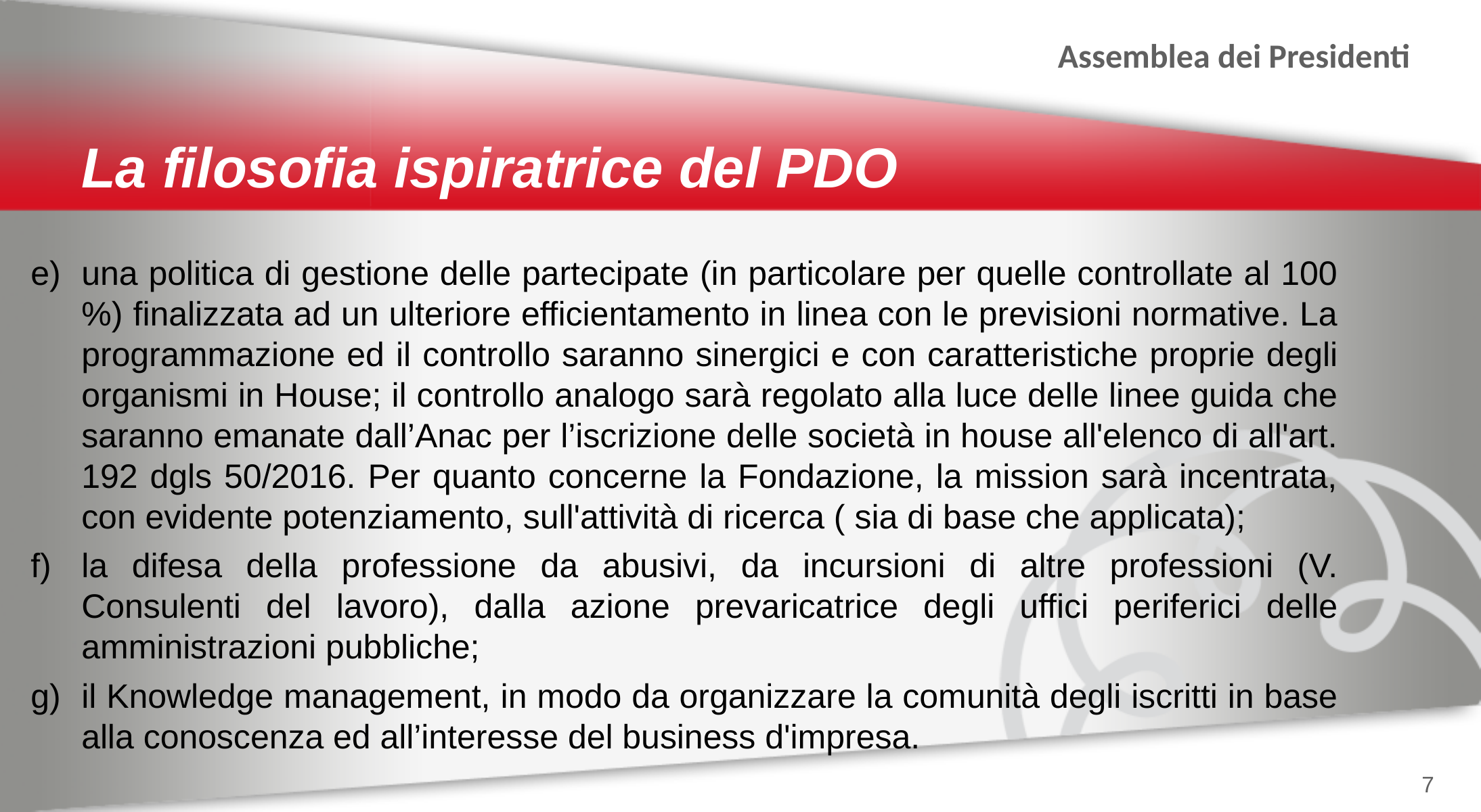

La filosofia ispiratrice del PDO
una politica di gestione delle partecipate (in particolare per quelle controllate al 100 %) finalizzata ad un ulteriore efficientamento in linea con le previsioni normative. La programmazione ed il controllo saranno sinergici e con caratteristiche proprie degli organismi in House; il controllo analogo sarà regolato alla luce delle linee guida che saranno emanate dall’Anac per l’iscrizione delle società in house all'elenco di all'art. 192 dgls 50/2016. Per quanto concerne la Fondazione, la mission sarà incentrata, con evidente potenziamento, sull'attività di ricerca ( sia di base che applicata);
la difesa della professione da abusivi, da incursioni di altre professioni (V. Consulenti del lavoro), dalla azione prevaricatrice degli uffici periferici delle amministrazioni pubbliche;
il Knowledge management, in modo da organizzare la comunità degli iscritti in base alla conoscenza ed all’interesse del business d'impresa.